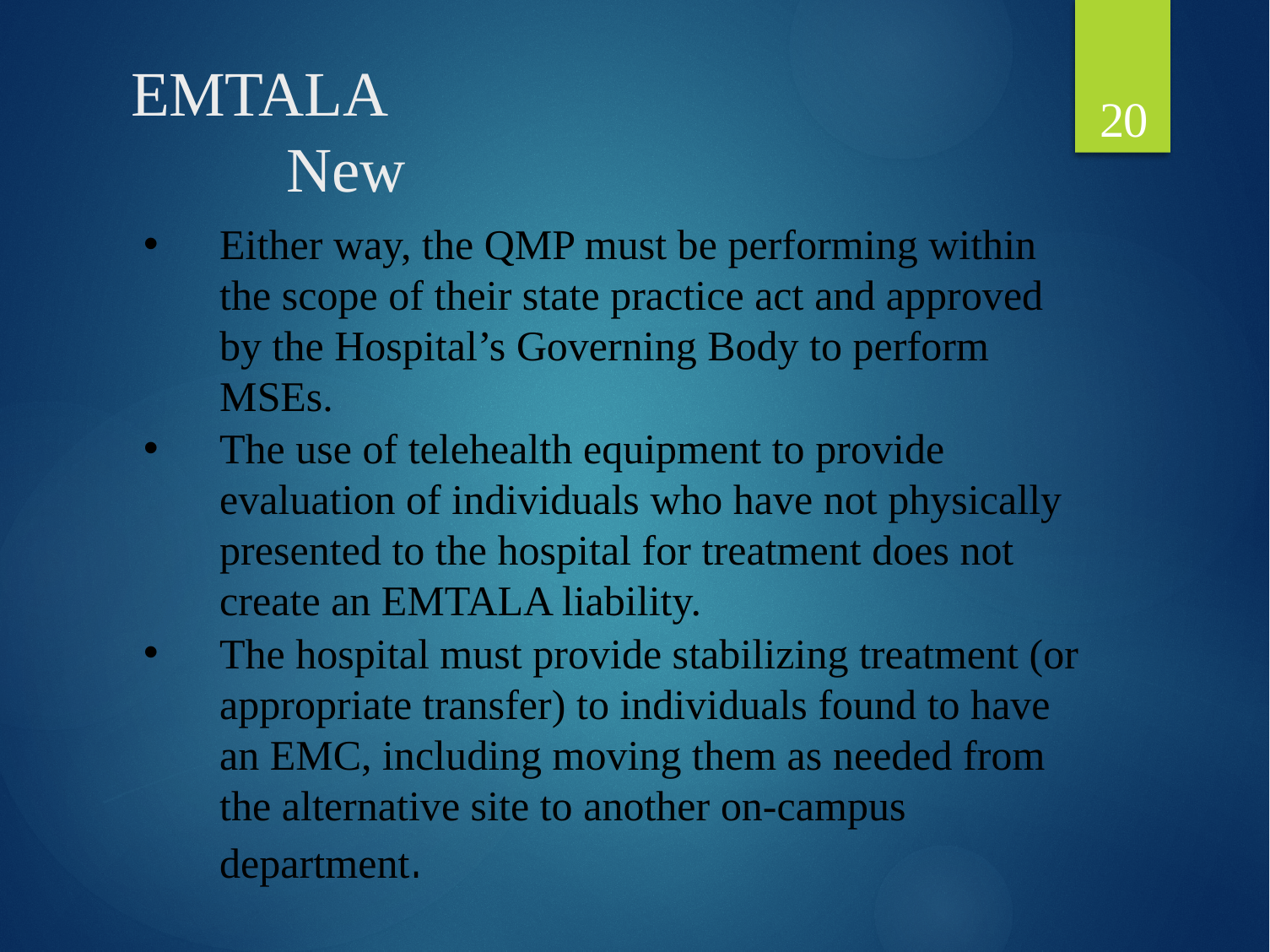

20
# EMTALA New
Either way, the QMP must be performing within the scope of their state practice act and approved by the Hospital’s Governing Body to perform MSEs.
The use of telehealth equipment to provide evaluation of individuals who have not physically presented to the hospital for treatment does not create an EMTALA liability.
The hospital must provide stabilizing treatment (or appropriate transfer) to individuals found to have an EMC, including moving them as needed from the alternative site to another on-campus department.